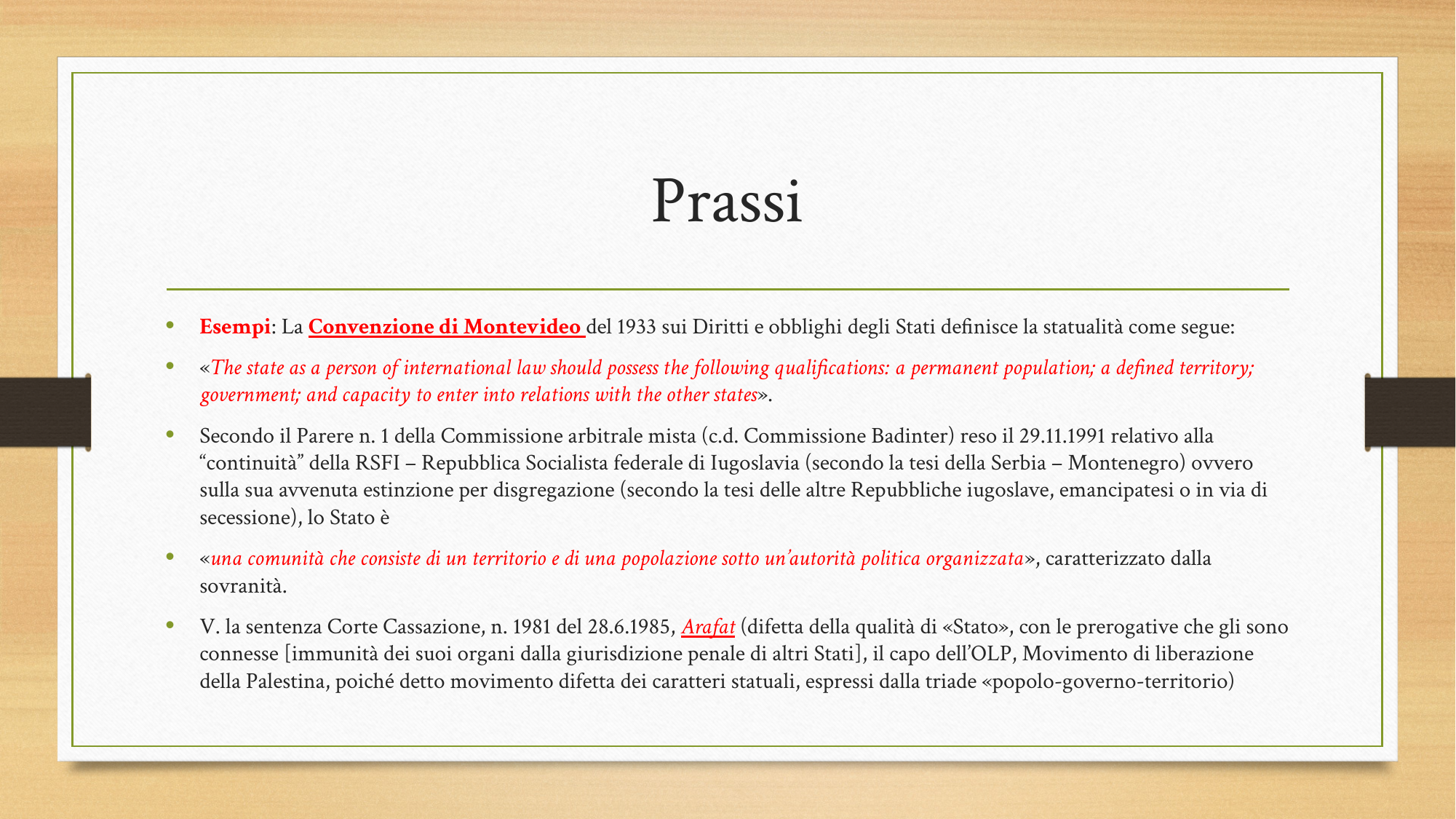

# Prassi
Esempi: La Convenzione di Montevideo del 1933 sui Diritti e obblighi degli Stati definisce la statualità come segue:
«The state as a person of international law should possess the following qualifications: a permanent population; a defined territory; government; and capacity to enter into relations with the other states».
Secondo il Parere n. 1 della Commissione arbitrale mista (c.d. Commissione Badinter) reso il 29.11.1991 relativo alla “continuità” della RSFI – Repubblica Socialista federale di Iugoslavia (secondo la tesi della Serbia – Montenegro) ovvero sulla sua avvenuta estinzione per disgregazione (secondo la tesi delle altre Repubbliche iugoslave, emancipatesi o in via di secessione), lo Stato è
«una comunità che consiste di un territorio e di una popolazione sotto un’autorità politica organizzata», caratterizzato dalla sovranità.
V. la sentenza Corte Cassazione, n. 1981 del 28.6.1985, Arafat (difetta della qualità di «Stato», con le prerogative che gli sono connesse [immunità dei suoi organi dalla giurisdizione penale di altri Stati], il capo dell’OLP, Movimento di liberazione della Palestina, poiché detto movimento difetta dei caratteri statuali, espressi dalla triade «popolo-governo-territorio)